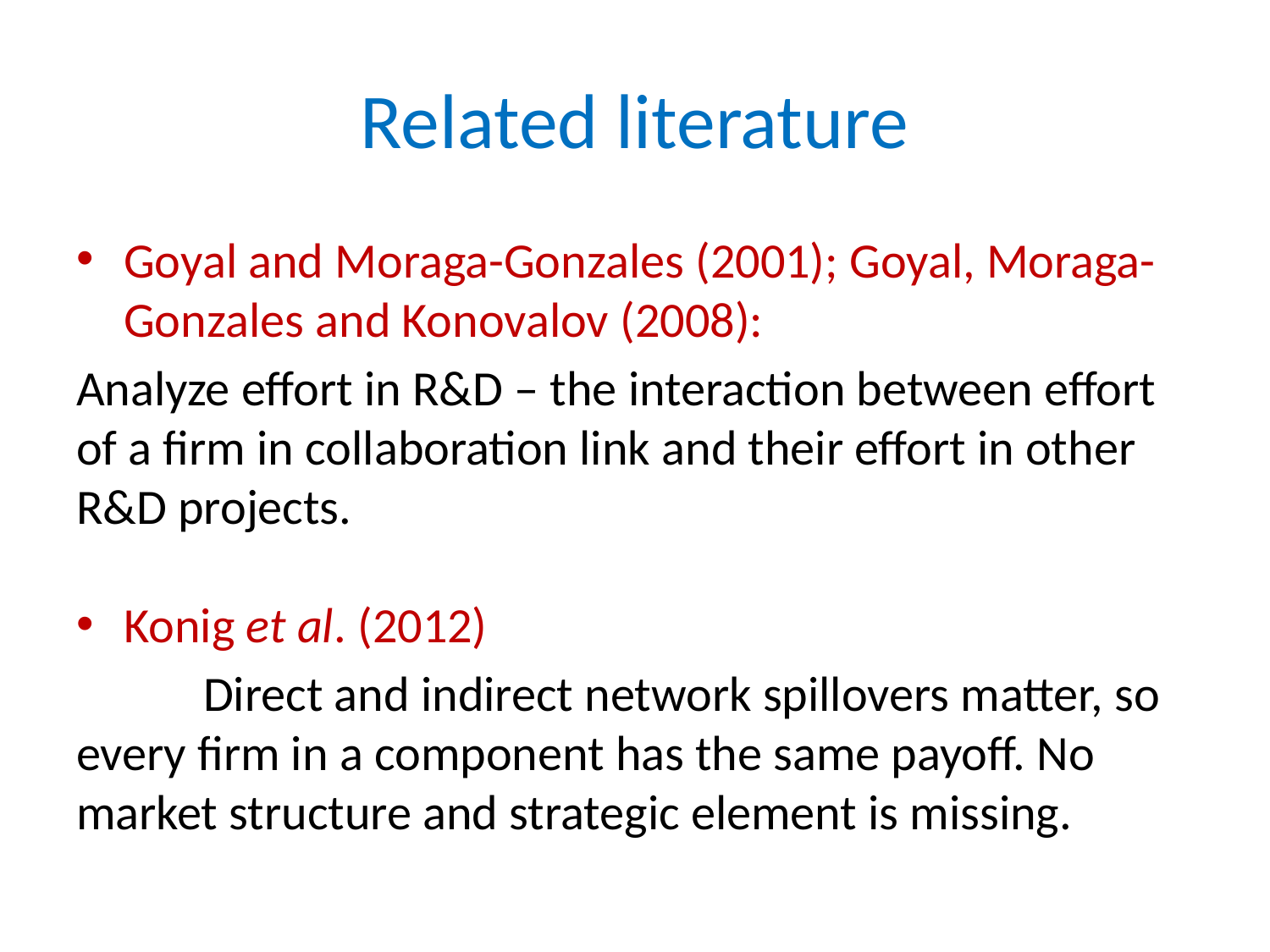

# Related literature
Goyal and Moraga-Gonzales (2001); Goyal, Moraga-Gonzales and Konovalov (2008):
Analyze effort in R&D – the interaction between effort of a firm in collaboration link and their effort in other R&D projects.

Konig et al. (2012)
	Direct and indirect network spillovers matter, so every firm in a component has the same payoff. No market structure and strategic element is missing.